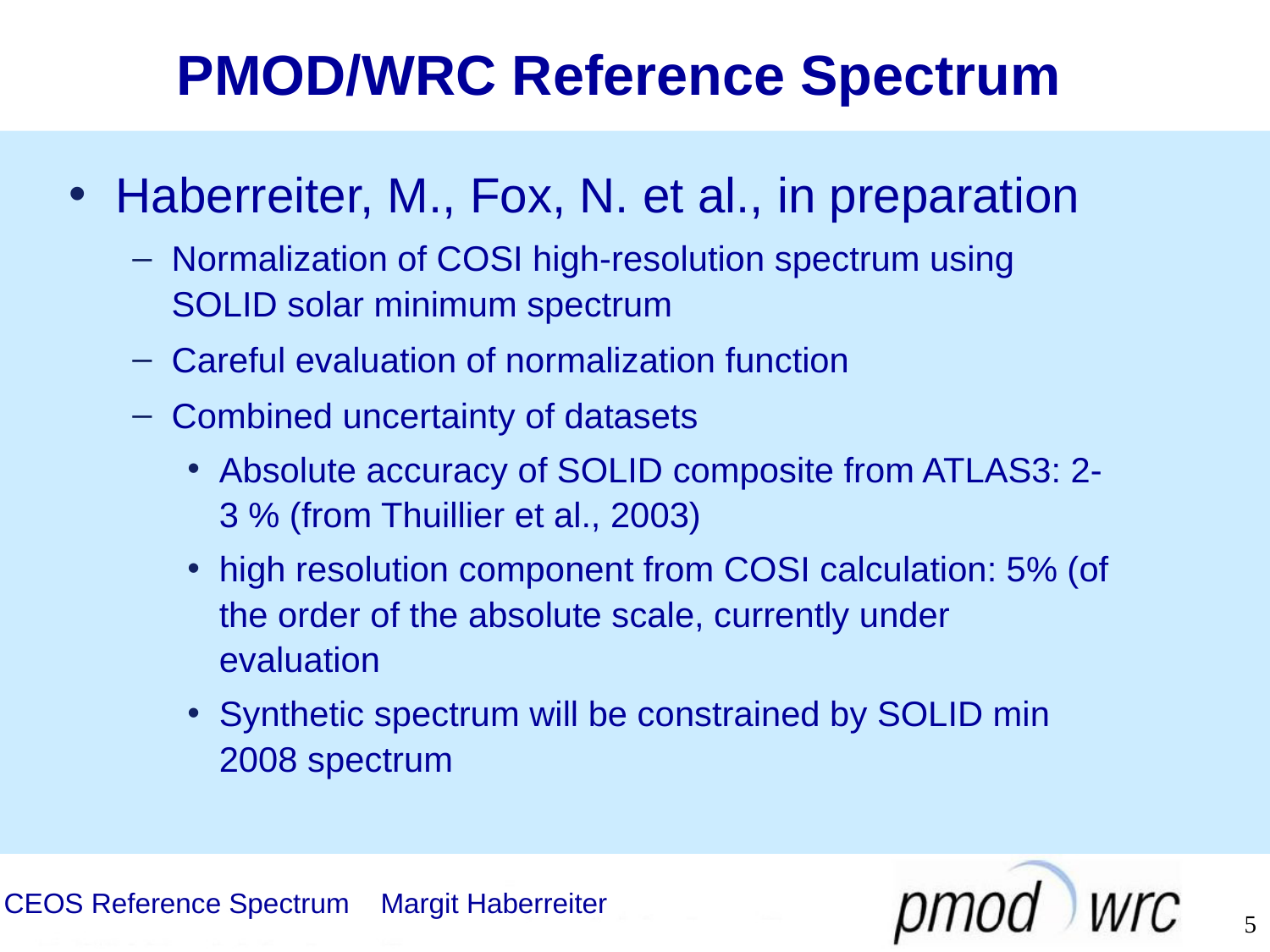

# PMOD/WRC Reference Spectrum
Haberreiter, M., Fox, N. et al., in preparation
Normalization of COSI high-resolution spectrum using SOLID solar minimum spectrum
Careful evaluation of normalization function
Combined uncertainty of datasets
Absolute accuracy of SOLID composite from ATLAS3: 2-3 % (from Thuillier et al., 2003)
high resolution component from COSI calculation: 5% (of the order of the absolute scale, currently under evaluation
Synthetic spectrum will be constrained by SOLID min 2008 spectrum

CEOS Reference Spectrum    Margit Haberreiter
5